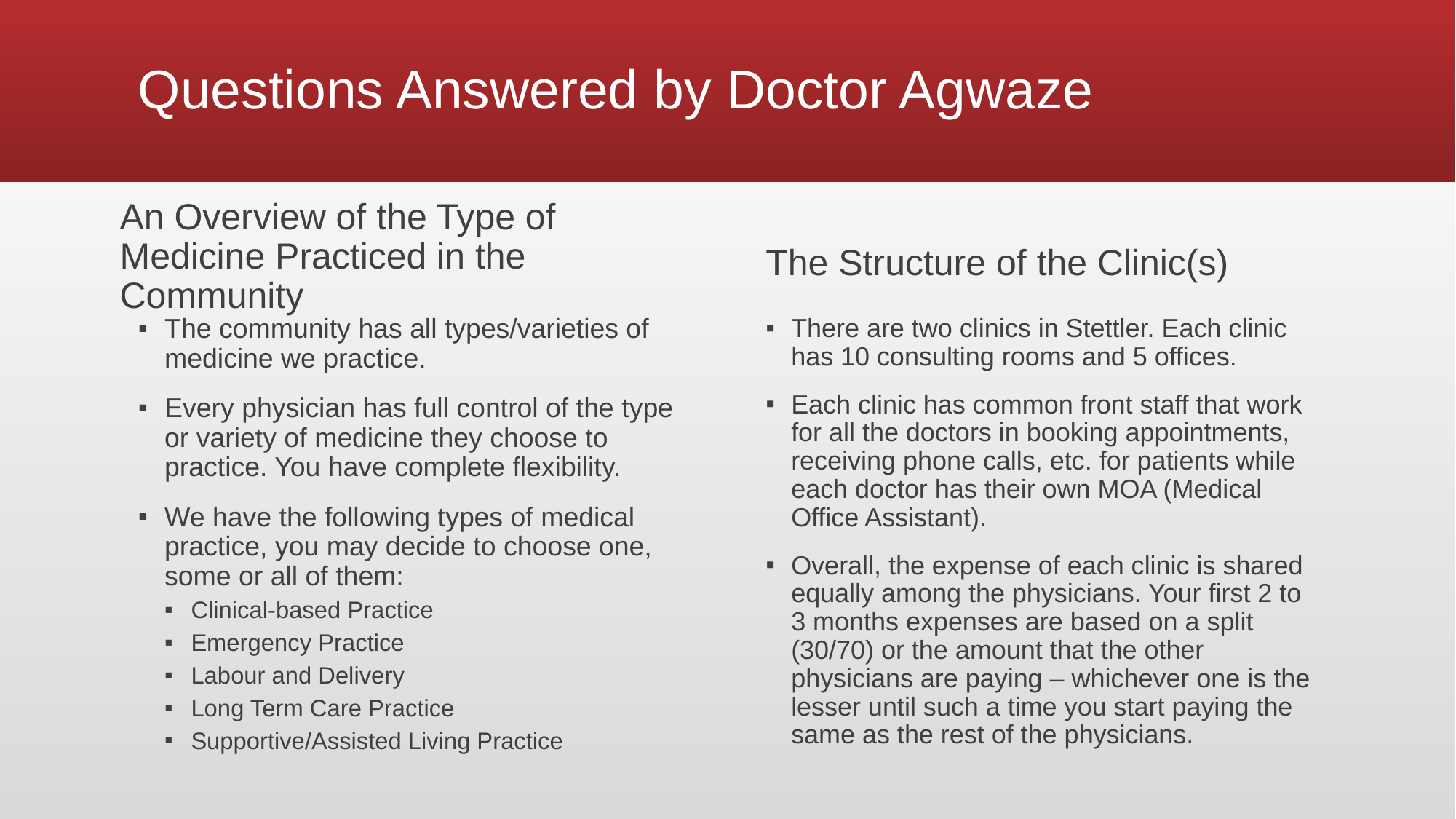

# Questions Answered by Doctor Agwaze
An Overview of the Type of Medicine Practiced in the Community
The Structure of the Clinic(s)
The community has all types/varieties of medicine we practice.
Every physician has full control of the type or variety of medicine they choose to practice. You have complete flexibility.
We have the following types of medical practice, you may decide to choose one, some or all of them:
Clinical-based Practice
Emergency Practice
Labour and Delivery
Long Term Care Practice
Supportive/Assisted Living Practice
There are two clinics in Stettler. Each clinic has 10 consulting rooms and 5 offices.
Each clinic has common front staff that work for all the doctors in booking appointments, receiving phone calls, etc. for patients while each doctor has their own MOA (Medical Office Assistant).
Overall, the expense of each clinic is shared equally among the physicians. Your first 2 to 3 months expenses are based on a split (30/70) or the amount that the other physicians are paying – whichever one is the lesser until such a time you start paying the same as the rest of the physicians.